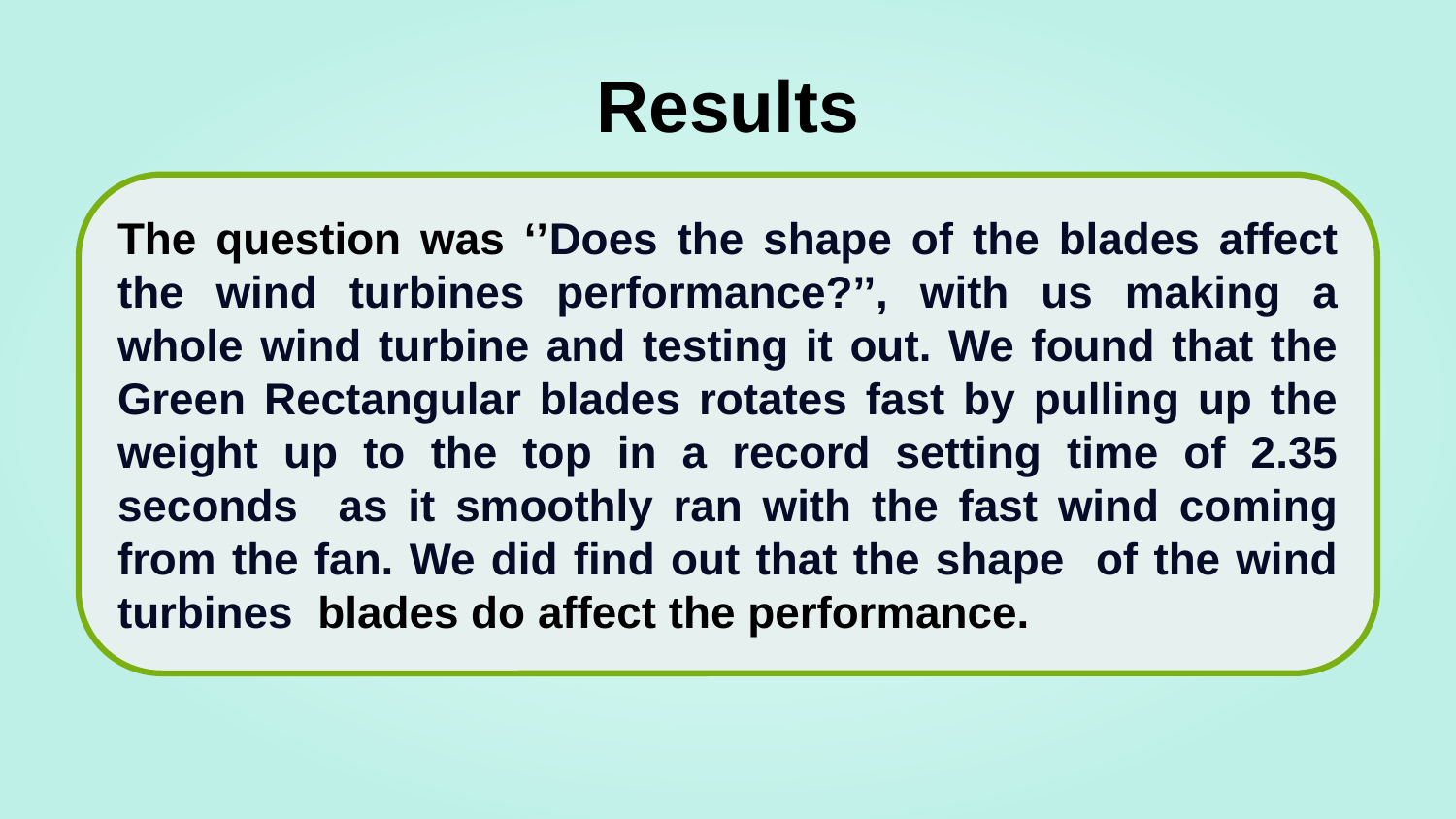

# Results
The question was ‘’Does the shape of the blades affect the wind turbines performance?’’, with us making a whole wind turbine and testing it out. We found that the Green Rectangular blades rotates fast by pulling up the weight up to the top in a record setting time of 2.35 seconds  as it smoothly ran with the fast wind coming from the fan. We did find out that the shape  of the wind turbines  blades do affect the performance.